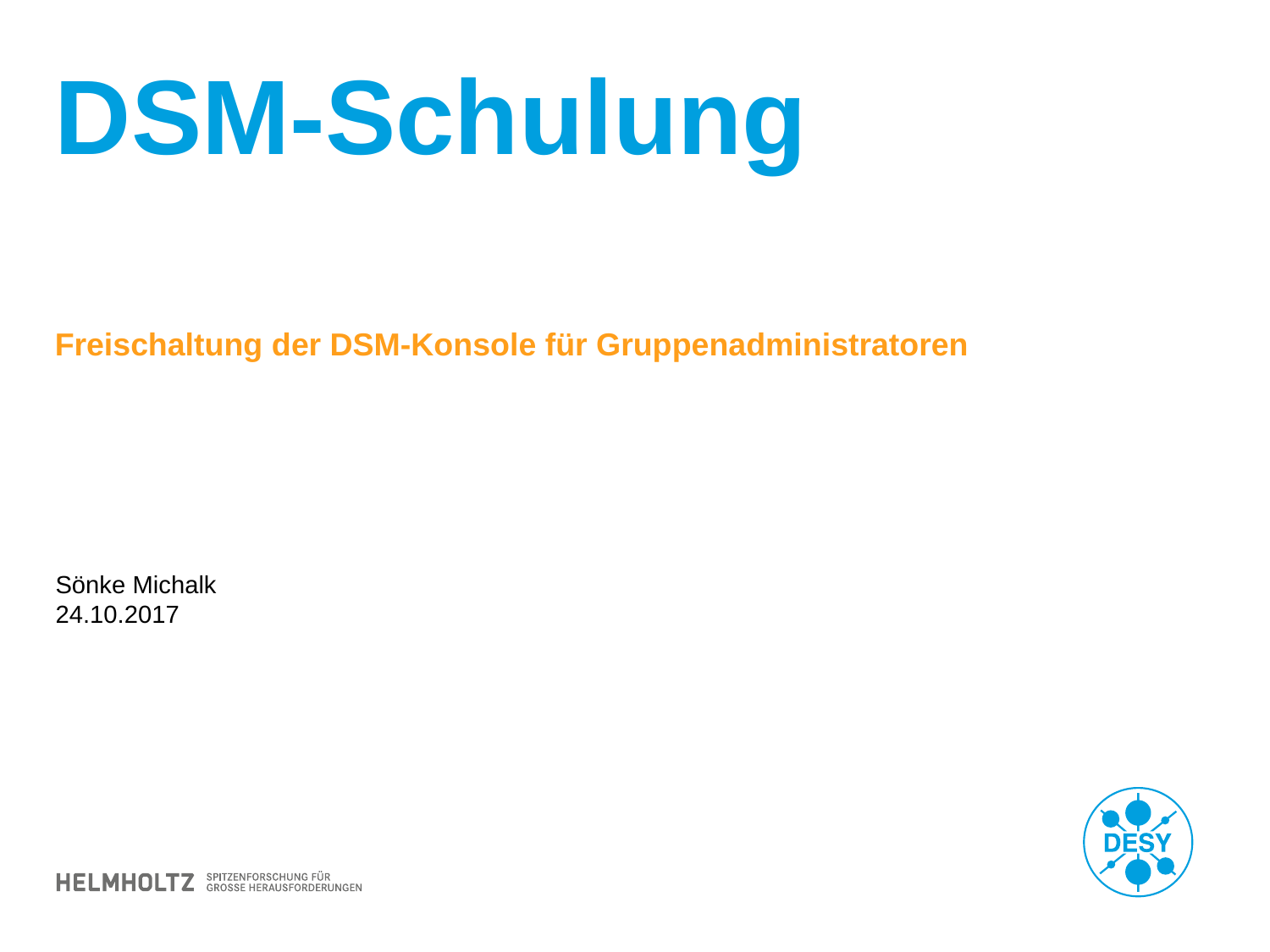

# DSM-Schulung
Freischaltung der DSM-Konsole für Gruppenadministratoren
Sönke Michalk
24.10.2017